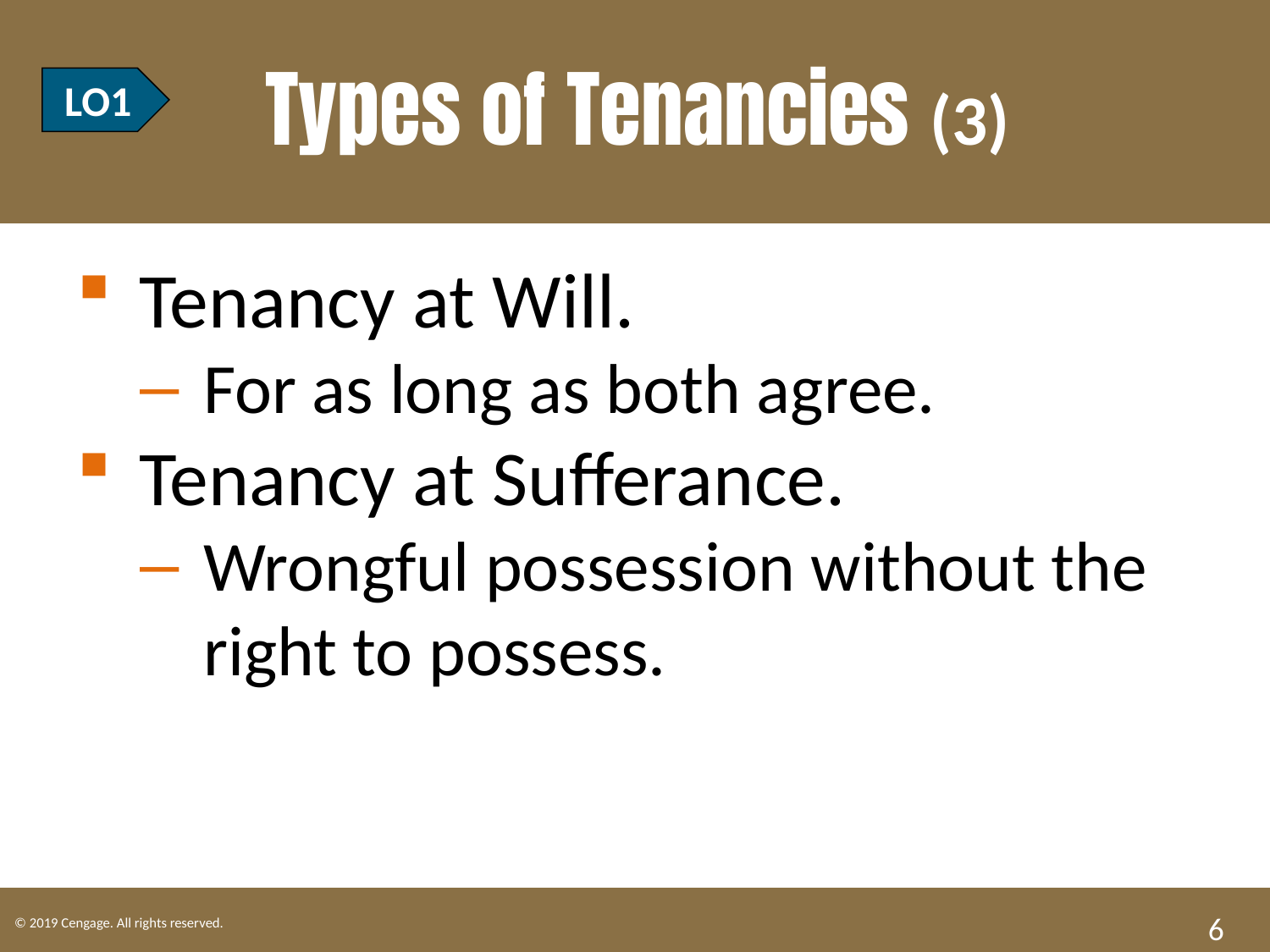

# LO1 Types of Tenancies (3)
LO1
Tenancy at Will.
For as long as both agree.
Tenancy at Sufferance.
Wrongful possession without the right to possess.
6